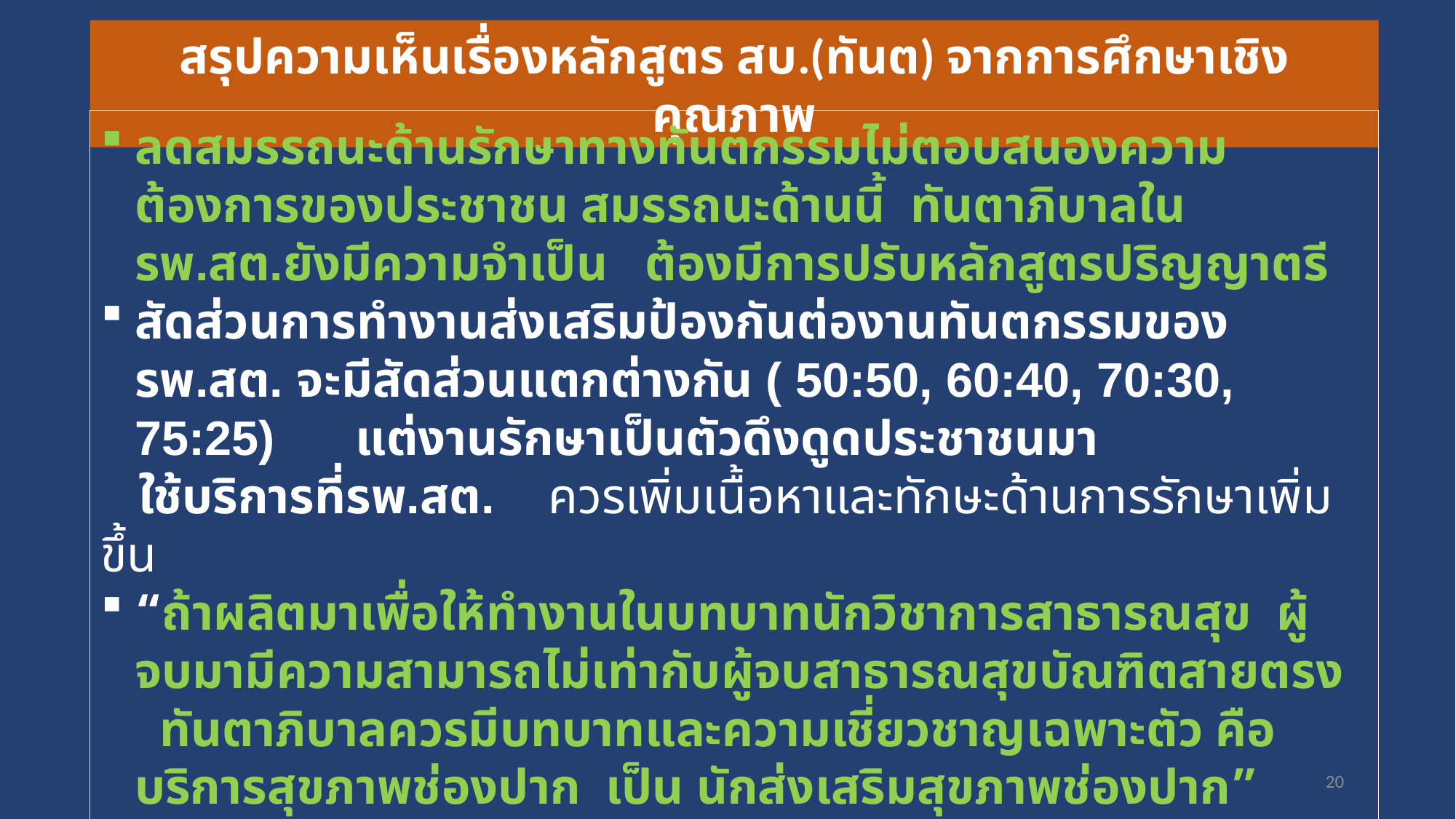

สรุปความเห็นเรื่องหลักสูตร สบ.(ทันต) จากการศึกษาเชิงคุณภาพ
ลดสมรรถนะด้านรักษาทางทันตกรรมไม่ตอบสนองความต้องการของประชาชน สมรรถนะด้านนี้  ทันตาภิบาลในรพ.สต.ยังมีความจำเป็น   ต้องมีการปรับหลักสูตรปริญญาตรี
สัดส่วนการทำงานส่งเสริมป้องกันต่องานทันตกรรมของรพ.สต. จะมีสัดส่วนแตกต่างกัน ( 50:50, 60:40, 70:30, 75:25)      แต่งานรักษาเป็นตัวดึงดูดประชาชนมา
   ใช้บริการที่รพ.สต.    ควรเพิ่มเนื้อหาและทักษะด้านการรักษาเพิ่มขึ้น
“ถ้าผลิตมาเพื่อให้ทำงานในบทบาทนักวิชาการสาธารณสุข  ผู้จบมามีความสามารถไม่เท่ากับผู้จบสาธารณสุขบัณฑิตสายตรง    ทันตาภิบาลควรมีบทบาทและความเชี่ยวชาญเฉพาะตัว คือบริการสุขภาพช่องปาก  เป็น นักส่งเสริมสุขภาพช่องปาก”

20